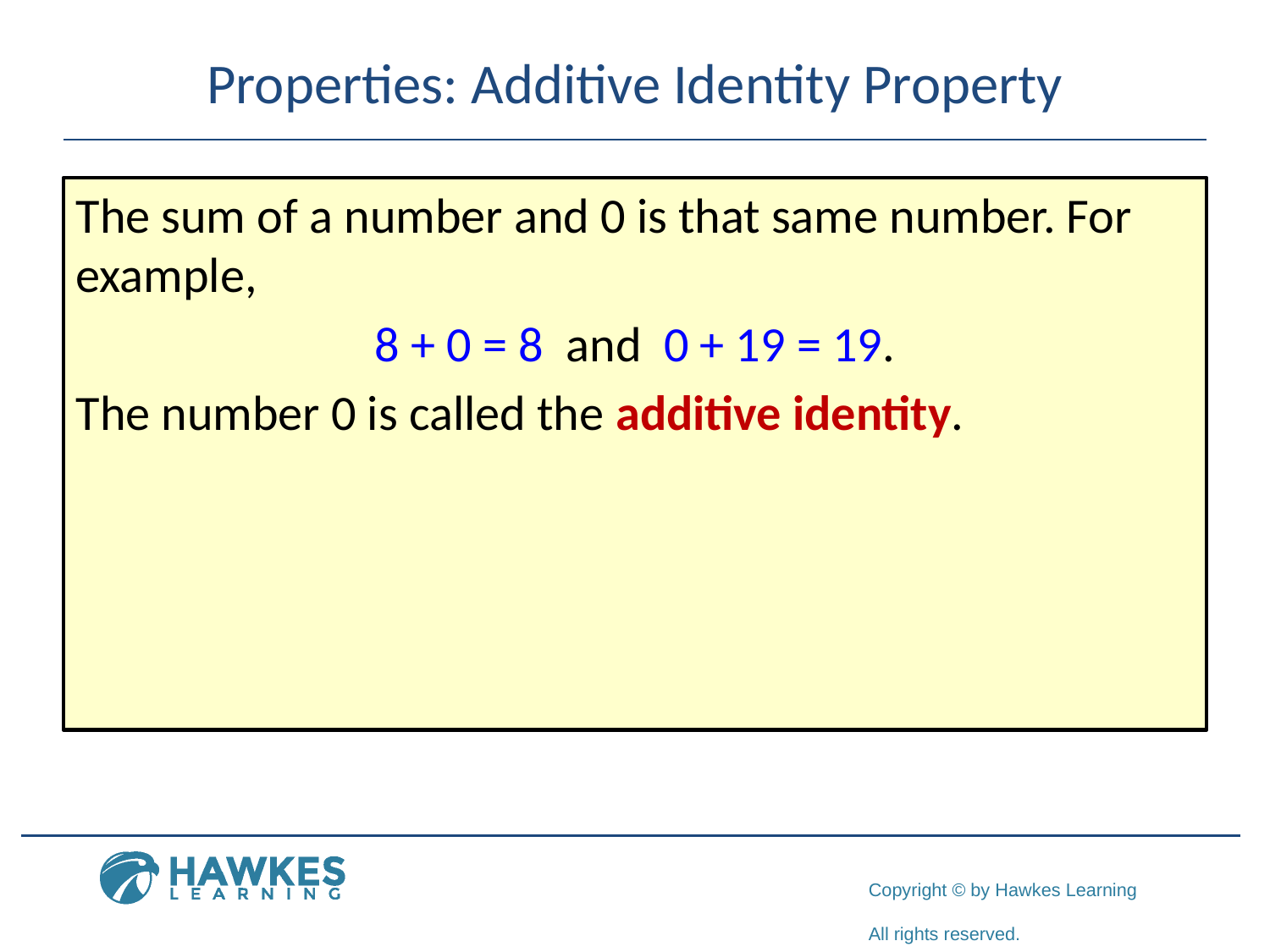

# Properties: Additive Identity Property
The sum of a number and 0 is that same number. For example,
8 + 0 = 8  and  0 + 19 = 19.
The number 0 is called the additive identity.